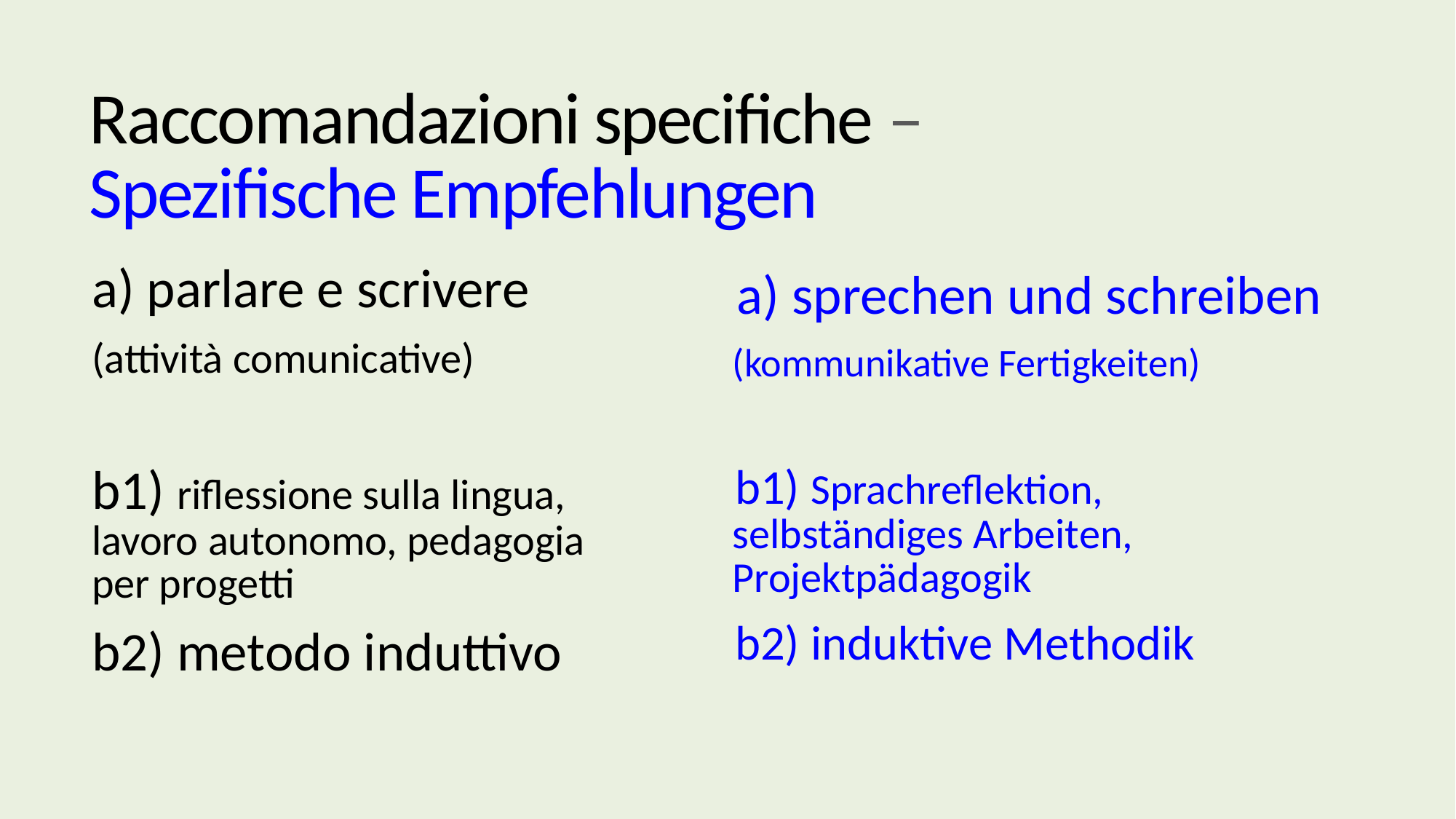

# Raccomandazioni specifiche – Spezifische Empfehlungen
a) parlare e scrivere
(attività comunicative)

b1) riflessione sulla lingua, lavoro autonomo, pedagogia per progetti
b2) metodo induttivo

a) sprechen und schreiben
(kommunikative Fertigkeiten)

b1) Sprachreflektion, selbständiges Arbeiten, Projektpädagogik
b2) induktive Methodik